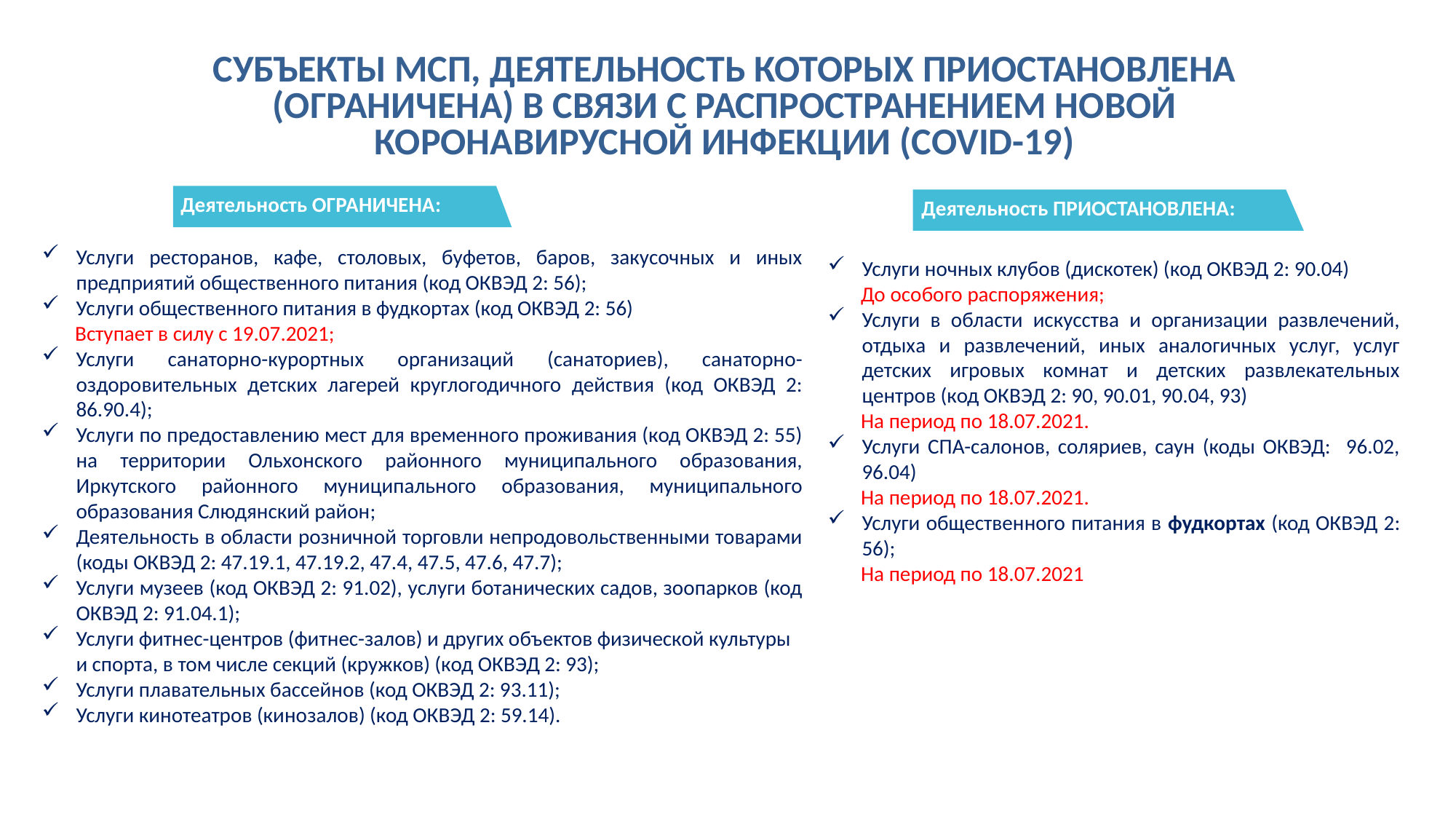

СУБЪЕКТЫ МСП, ДЕЯТЕЛЬНОСТЬ КОТОРЫХ ПРИОСТАНОВЛЕНА (ОГРАНИЧЕНА) В СВЯЗИ С РАСПРОСТРАНЕНИЕМ НОВОЙ КОРОНАВИРУСНОЙ ИНФЕКЦИИ (COVID-19)

Деятельность ОГРАНИЧЕНА:

Деятельность ПРИОСТАНОВЛЕНА:
Услуги ресторанов, кафе, столовых, буфетов, баров, закусочных и иных предприятий общественного питания (код ОКВЭД 2: 56);
Услуги общественного питания в фудкортах (код ОКВЭД 2: 56)
       Вступает в силу с 19.07.2021;
Услуги санаторно-курортных организаций (санаториев), санаторно-оздоровительных детских лагерей круглогодичного действия (код ОКВЭД 2: 86.90.4);
Услуги по предоставлению мест для временного проживания (код ОКВЭД 2: 55) на территории Ольхонского районного муниципального образования, Иркутского районного муниципального образования, муниципального образования Слюдянский район;
Деятельность в области розничной торговли непродовольственными товарами (коды ОКВЭД 2: 47.19.1, 47.19.2, 47.4, 47.5, 47.6, 47.7);
Услуги музеев (код ОКВЭД 2: 91.02), услуги ботанических садов, зоопарков (код ОКВЭД 2: 91.04.1);
Услуги фитнес-центров (фитнес-залов) и других объектов физической культуры и спорта, в том числе секций (кружков) (код ОКВЭД 2: 93);
Услуги плавательных бассейнов (код ОКВЭД 2: 93.11);
Услуги кинотеатров (кинозалов) (код ОКВЭД 2: 59.14).

Услуги ночных клубов (дискотек) (код ОКВЭД 2: 90.04)
       До особого распоряжения;
Услуги в области искусства и организации развлечений, отдыха и развлечений, иных аналогичных услуг, услуг детских игровых комнат и детских развлекательных центров (код ОКВЭД 2: 90, 90.01, 90.04, 93)
       На период по 18.07.2021.
Услуги СПА-салонов, соляриев, саун (коды ОКВЭД:  96.02, 96.04)
       На период по 18.07.2021.
Услуги общественного питания в фудкортах (код ОКВЭД 2: 56);
       На период по 18.07.2021